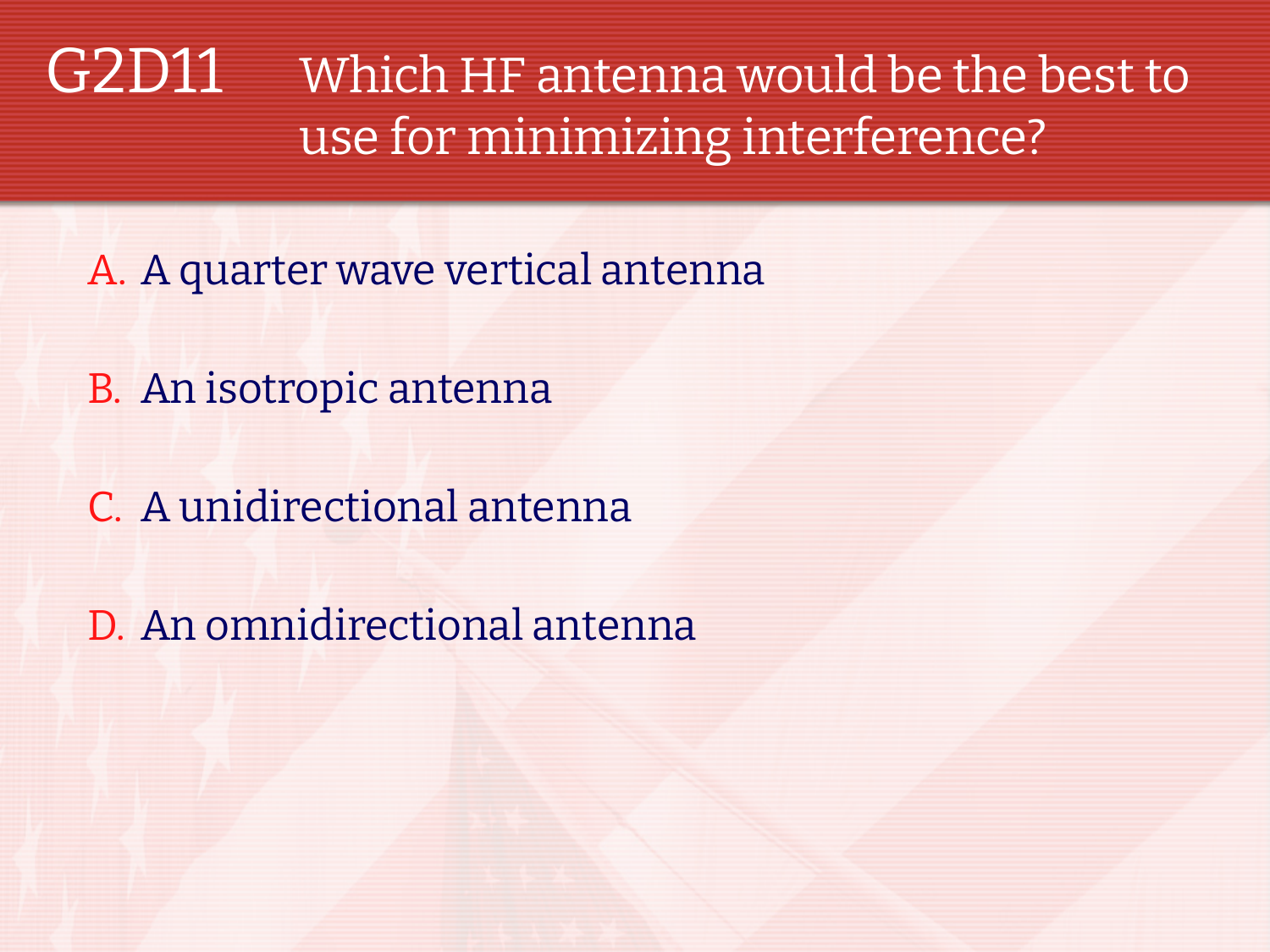

G2D11 	Which HF antenna would be the best to 		use for minimizing interference?
A quarter wave vertical antenna

An isotropic antenna

A unidirectional antenna

An omnidirectional antenna